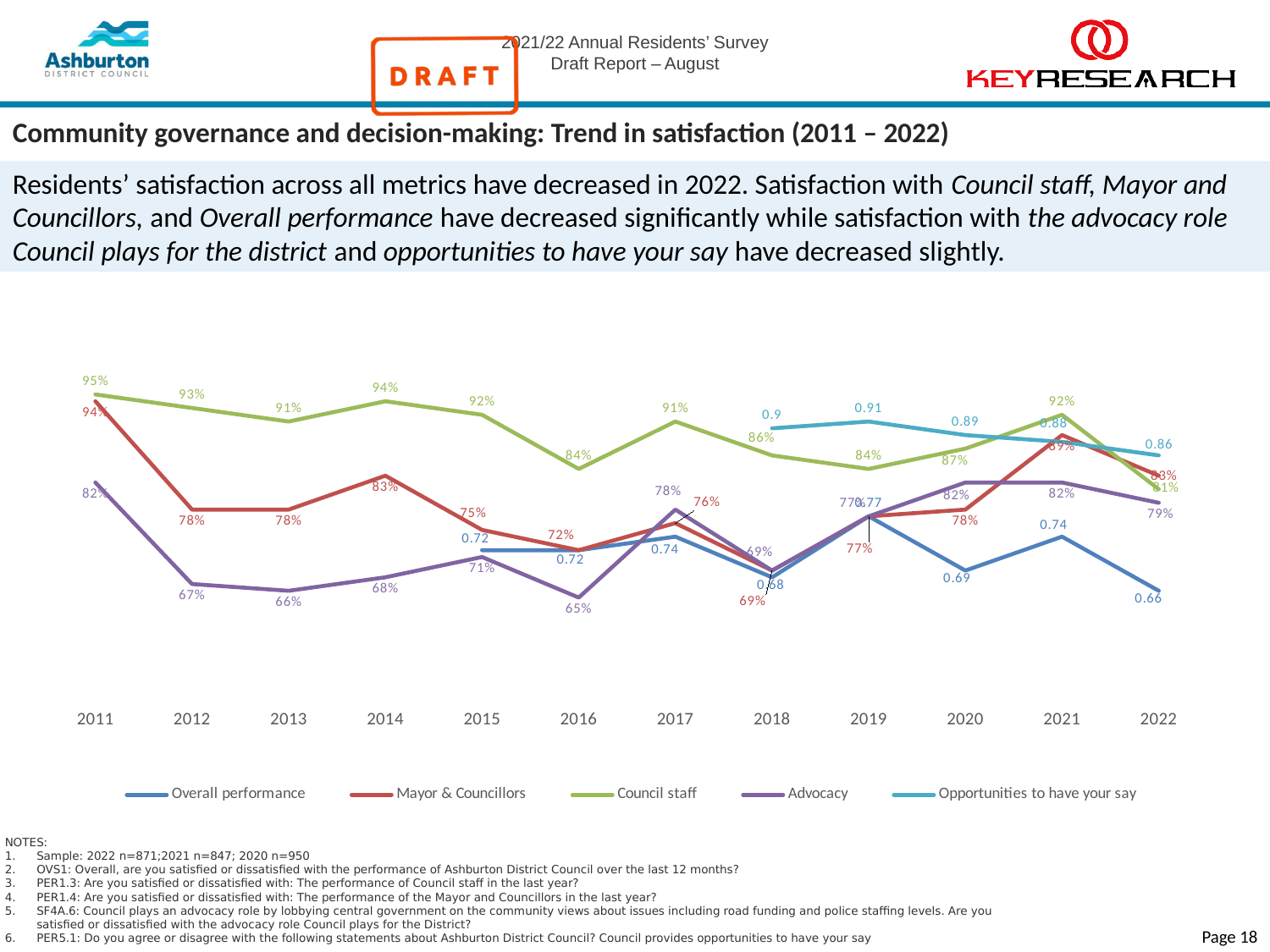

# Community governance and decision-making: Trend in satisfaction (2011 – 2022)
Residents’ satisfaction across all metrics have decreased in 2022. Satisfaction with Council staff, Mayor and Councillors, and Overall performance have decreased significantly while satisfaction with the advocacy role Council plays for the district and opportunities to have your say have decreased slightly.

### Chart

| Category | Overall performance | Mayor & Councillors | Council staff | Advocacy | Opportunities to have your say |
|---|---|---|---|---|---|
| 2011 | None | 0.94 | 0.95 | 0.82 | None |
| 2012 | None | 0.78 | 0.93 | 0.67 | None |
| 2013 | None | 0.78 | 0.91 | 0.66 | None |
| 2014 | None | 0.83 | 0.94 | 0.68 | None |
| 2015 | 0.72 | 0.75 | 0.92 | 0.71 | None |
| 2016 | 0.72 | 0.72 | 0.84 | 0.65 | None |
| 2017 | 0.74 | 0.76 | 0.91 | 0.78 | None |
| 2018 | 0.68 | 0.69 | 0.86 | 0.69 | 0.9 |
| 2019 | 0.77 | 0.77 | 0.84 | 0.77 | 0.91 |
| 2020 | 0.69 | 0.78 | 0.87 | 0.82 | 0.89 |
| 2021 | 0.74 | 0.89 | 0.92 | 0.82 | 0.88 |
| 2022 | 0.66 | 0.83 | 0.81 | 0.79 | 0.86 |
NOTES:
Sample: 2022 n=871;2021 n=847; 2020 n=950
OVS1: Overall, are you satisfied or dissatisfied with the performance of Ashburton District Council over the last 12 months?
PER1.3: Are you satisfied or dissatisfied with: The performance of Council staff in the last year?
PER1.4: Are you satisfied or dissatisfied with: The performance of the Mayor and Councillors in the last year?
SF4A.6: Council plays an advocacy role by lobbying central government on the community views about issues including road funding and police staffing levels. Are you satisfied or dissatisfied with the advocacy role Council plays for the District?
PER5.1: Do you agree or disagree with the following statements about Ashburton District Council? Council provides opportunities to have your say